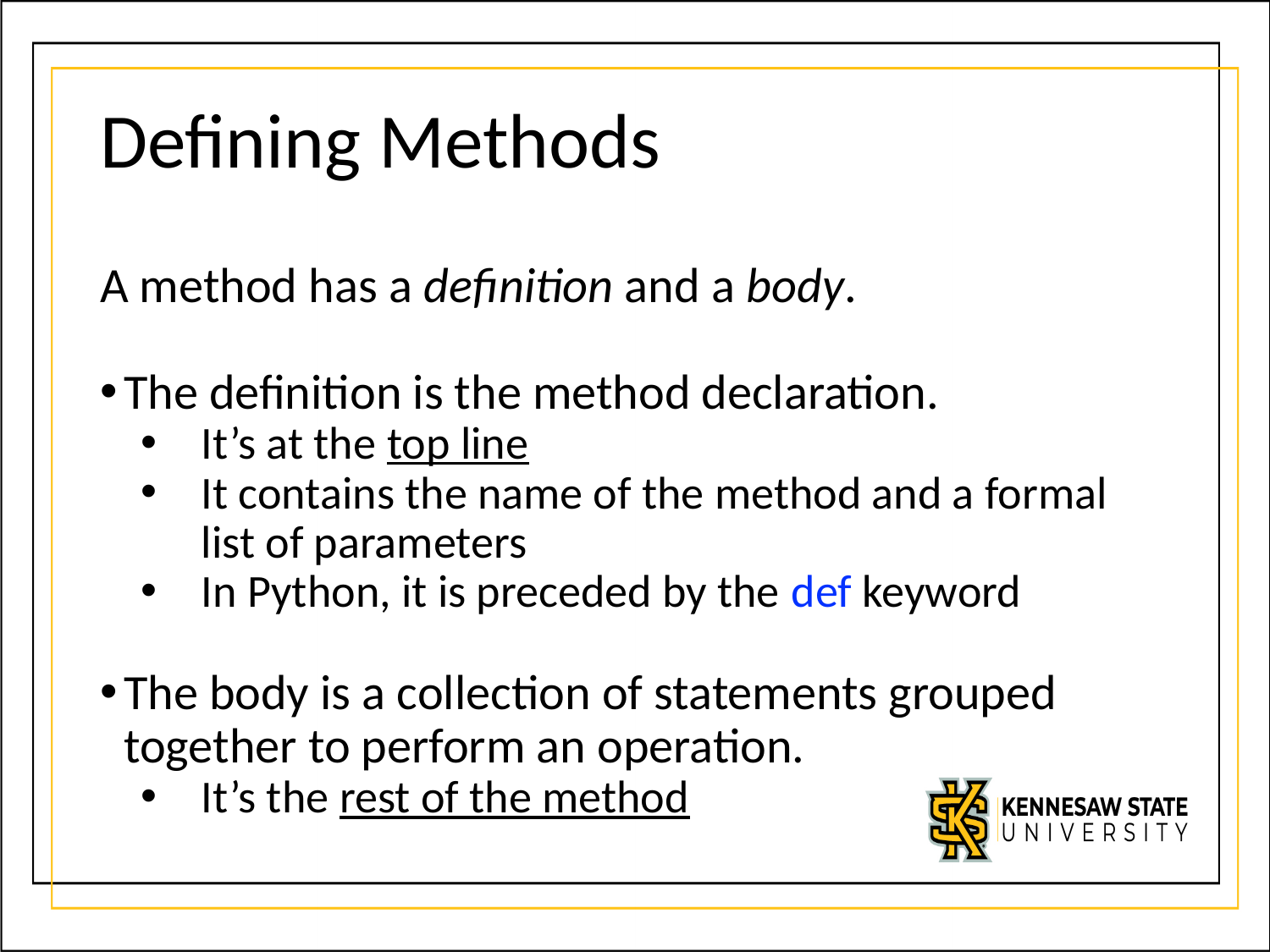

# Defining Methods
A method has a definition and a body.

The definition is the method declaration.
It’s at the top line
It contains the name of the method and a formal list of parameters
In Python, it is preceded by the def keyword
The body is a collection of statements grouped together to perform an operation.
It’s the rest of the method